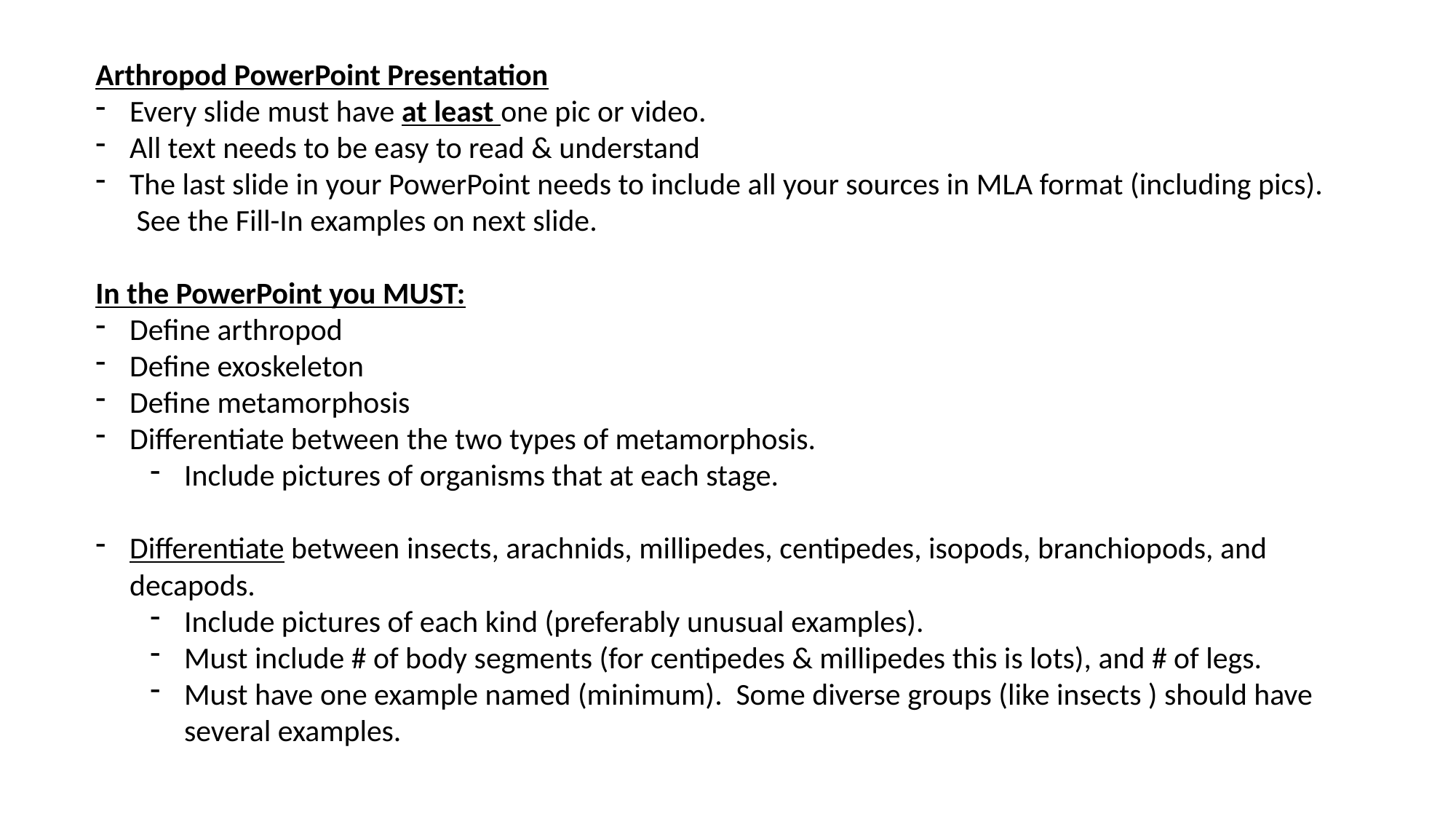

Arthropod PowerPoint Presentation
Every slide must have at least one pic or video.
All text needs to be easy to read & understand
The last slide in your PowerPoint needs to include all your sources in MLA format (including pics).  See the Fill-In examples on next slide.

In the PowerPoint you MUST:
Define arthropod
Define exoskeleton
Define metamorphosis
Differentiate between the two types of metamorphosis.
Include pictures of organisms that at each stage.

Differentiate between insects, arachnids, millipedes, centipedes, isopods, branchiopods, and decapods.
Include pictures of each kind (preferably unusual examples).
Must include # of body segments (for centipedes & millipedes this is lots), and # of legs.
Must have one example named (minimum).  Some diverse groups (like insects ) should have several examples.